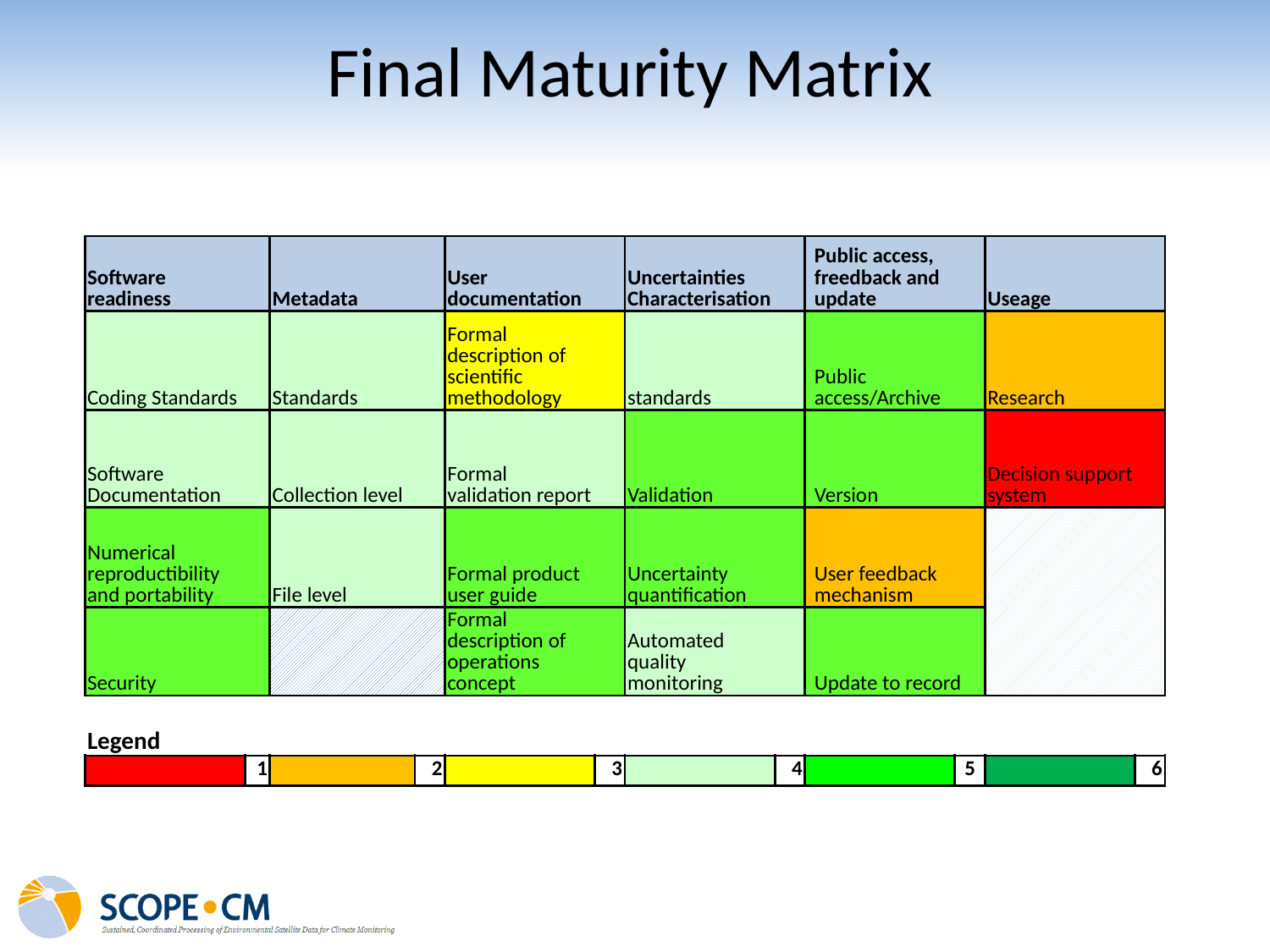

Final Maturity Matrix
| Software readiness |  | Metadata |  | User documentation |  | Uncertainties Characterisation |  | Public access, freedback and update |  | Useage |  |
| --- | --- | --- | --- | --- | --- | --- | --- | --- | --- | --- | --- |
| Coding Standards |  | Standards |  | Formal description of scientific methodology |  | standards |  | Public access/Archive |  | Research |  |
| Software Documentation |  | Collection level |  | Formal validation report |  | Validation |  | Version |  | Decision support system |  |
| Numerical reproductibility and portability |  | File level |  | Formal product user guide |  | Uncertainty quantification |  | User feedback mechanism |  |  |  |
| Security |  |  |  | Formal description of operations concept |  | Automated quality monitoring |  | Update to record |  |  |  |
| Legend |  |  |  |  |  |  |  |  |  |  |  |
|  | 1 |  | 2 |  | 3 |  | 4 |  | 5 |  | 6 |